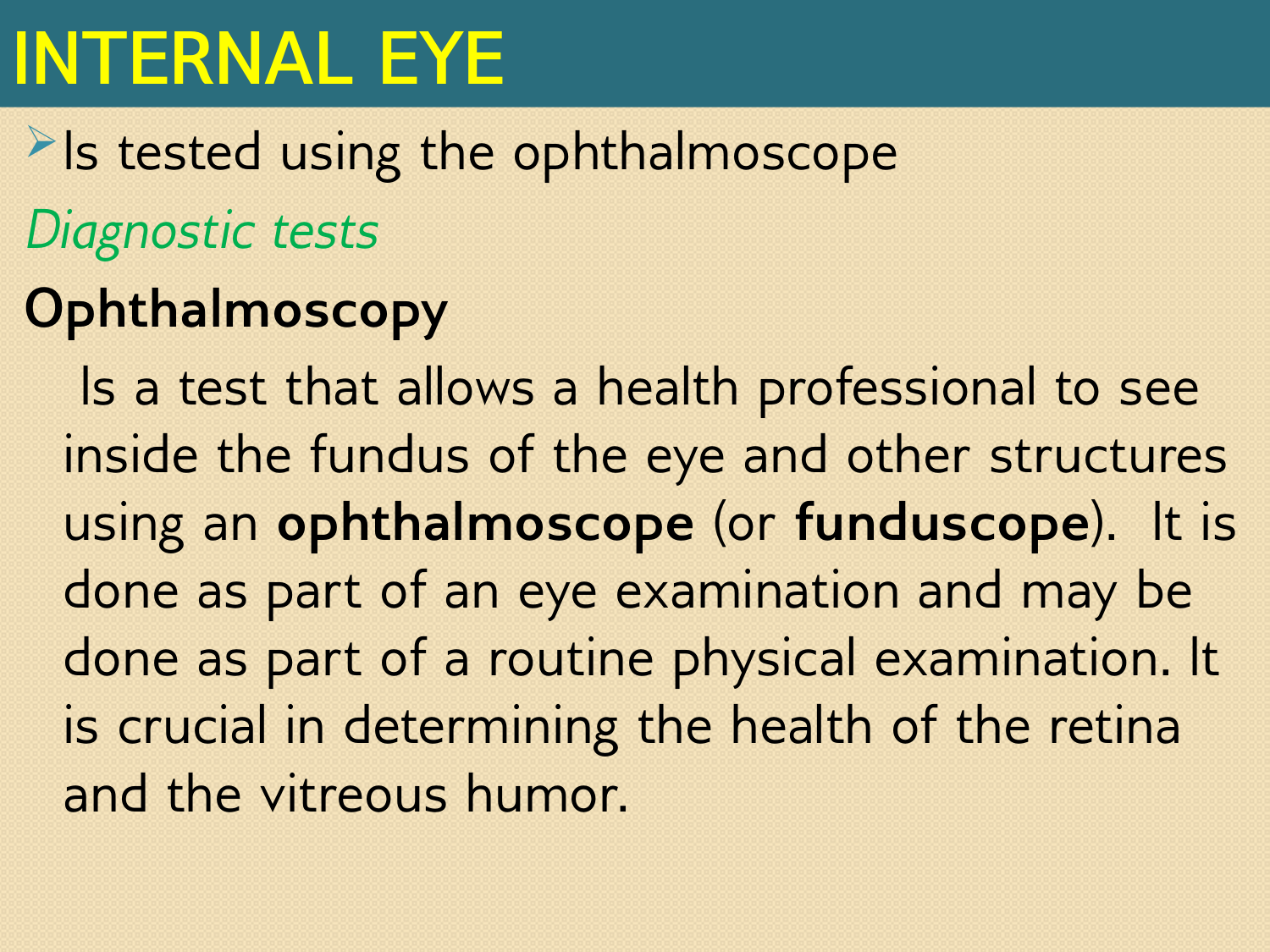

# INTERNAL EYE
Is tested using the ophthalmoscope
Diagnostic tests
Ophthalmoscopy
	 Is a test that allows a health professional to see inside the fundus of the eye and other structures using an ophthalmoscope (or funduscope).  It is done as part of an eye examination and may be done as part of a routine physical examination. It is crucial in determining the health of the retina and the vitreous humor.
30